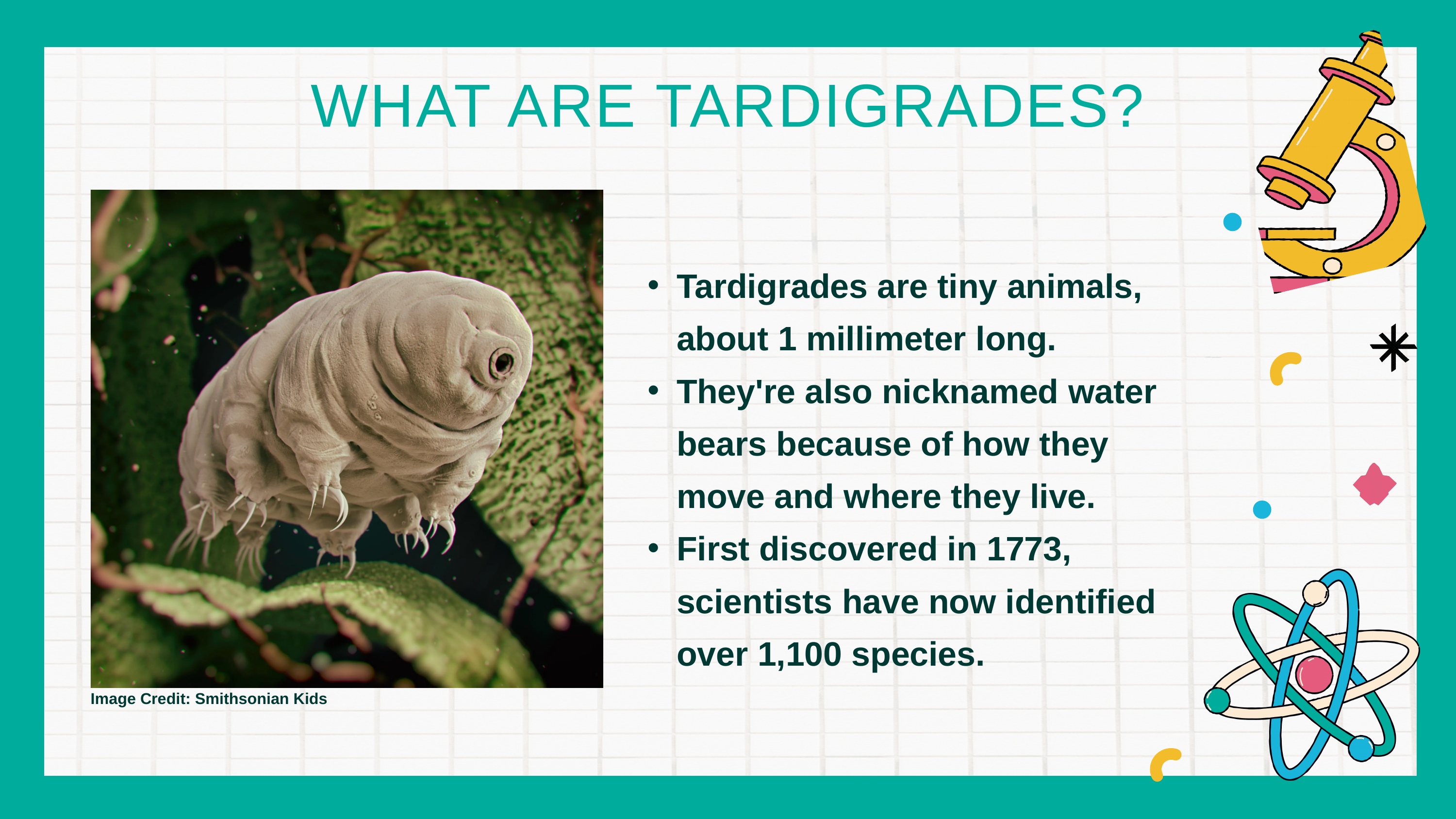

WHAT ARE TARDIGRADES?

Tardigrades are tiny animals, about 1 millimeter long.
They're also nicknamed water bears because of how they move and where they live.
First discovered in 1773, scientists have now identified over 1,100 species.

Image Credit: Smithsonian Kids